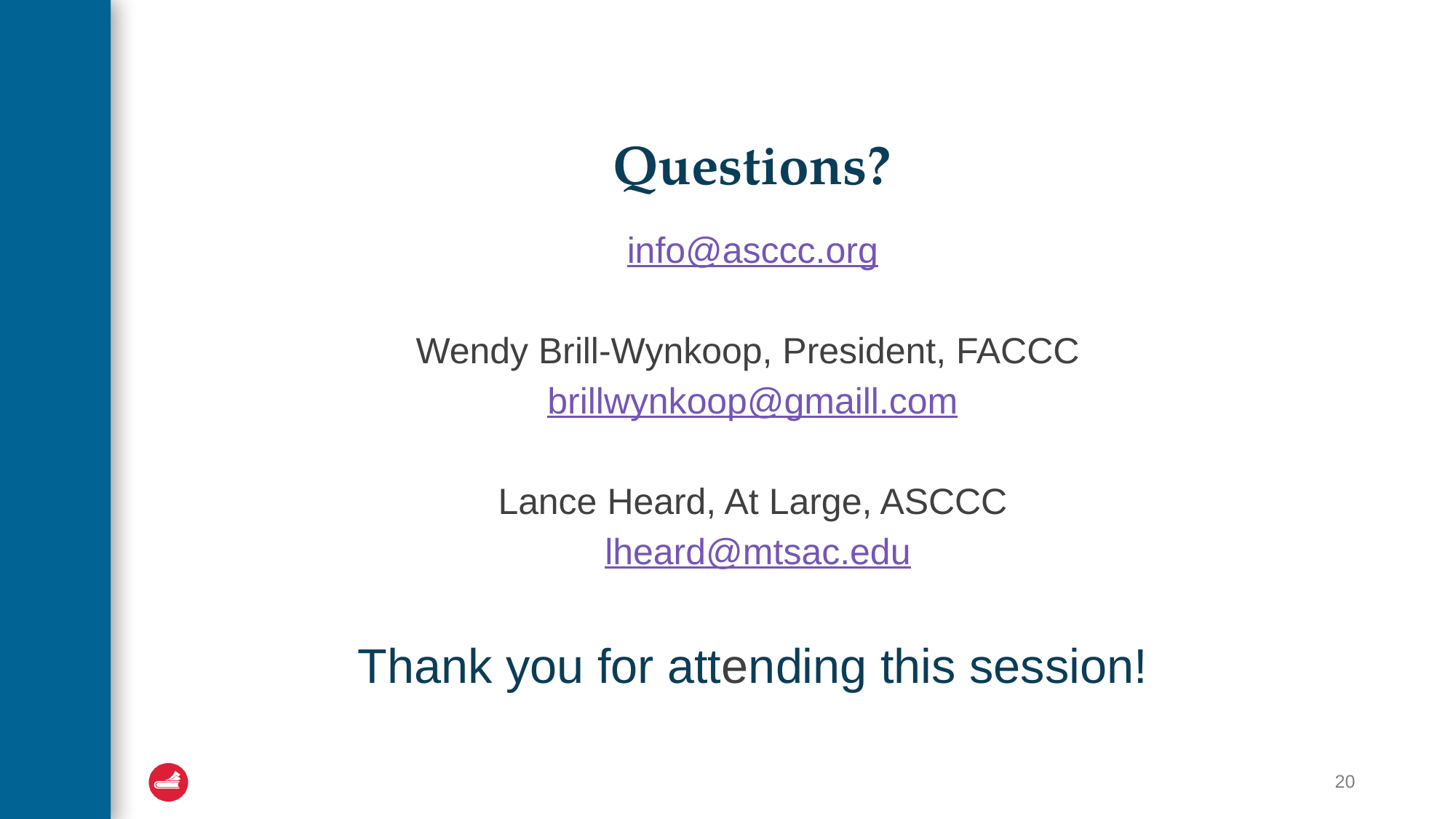

# Questions?
info@asccc.org

Wendy Brill-Wynkoop, President, FACCC
brillwynkoop@gmaill.com

Lance Heard, At Large, ASCCC
 lheard@mtsac.edu

Thank you for attending this session!
20